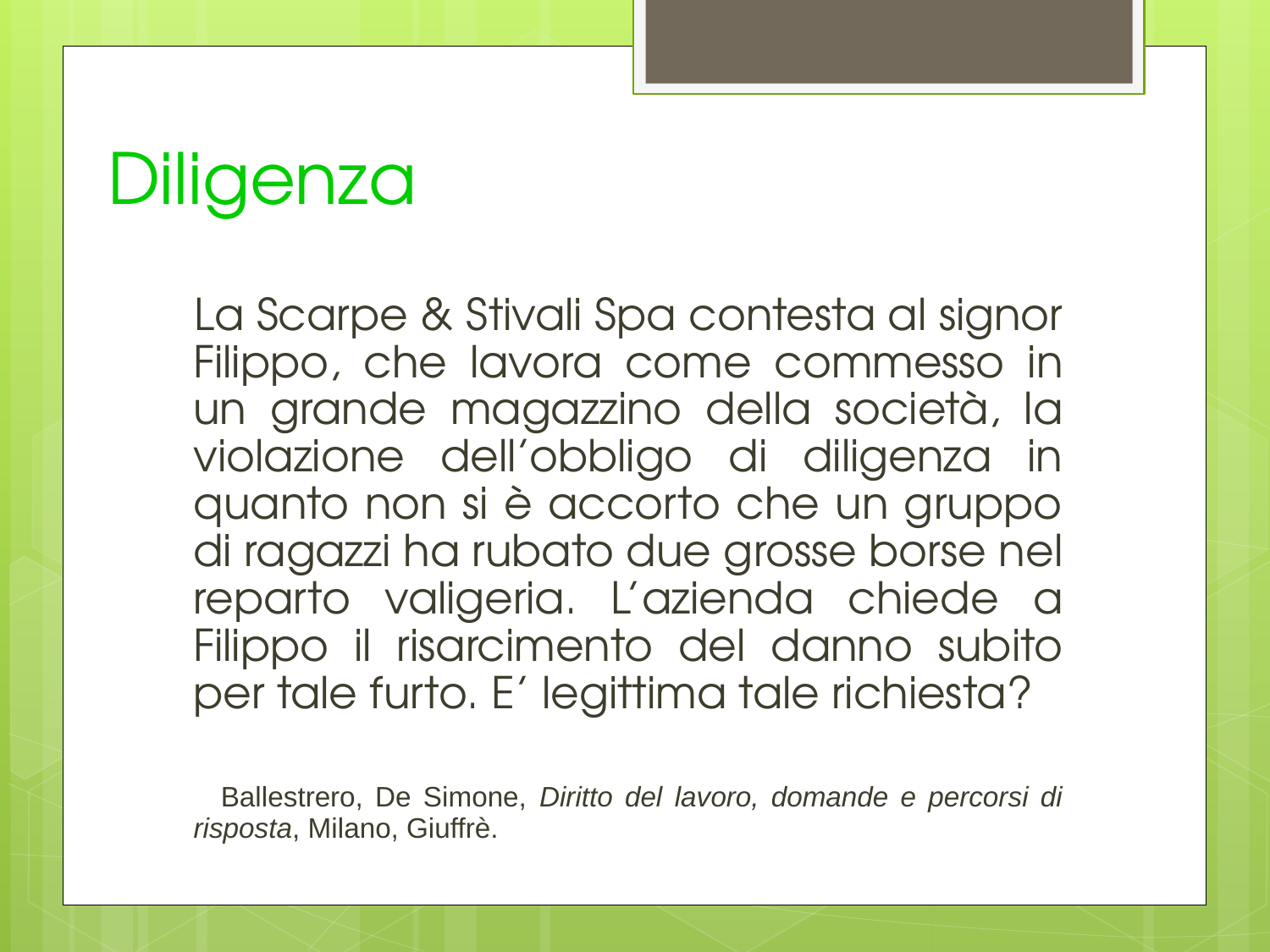

# Diligenza
   La Scarpe & Stivali Spa contesta al signor Filippo, che lavora come commesso in un grande magazzino della società, la violazione dell’obbligo di diligenza in quanto non si è accorto che un gruppo di ragazzi ha rubato due grosse borse nel reparto valigeria. L’azienda chiede a Filippo il risarcimento del danno subito per tale furto. E’ legittima tale richiesta?

     Ballestrero, De Simone, Diritto del lavoro, domande e percorsi di risposta, Milano, Giuffrè.